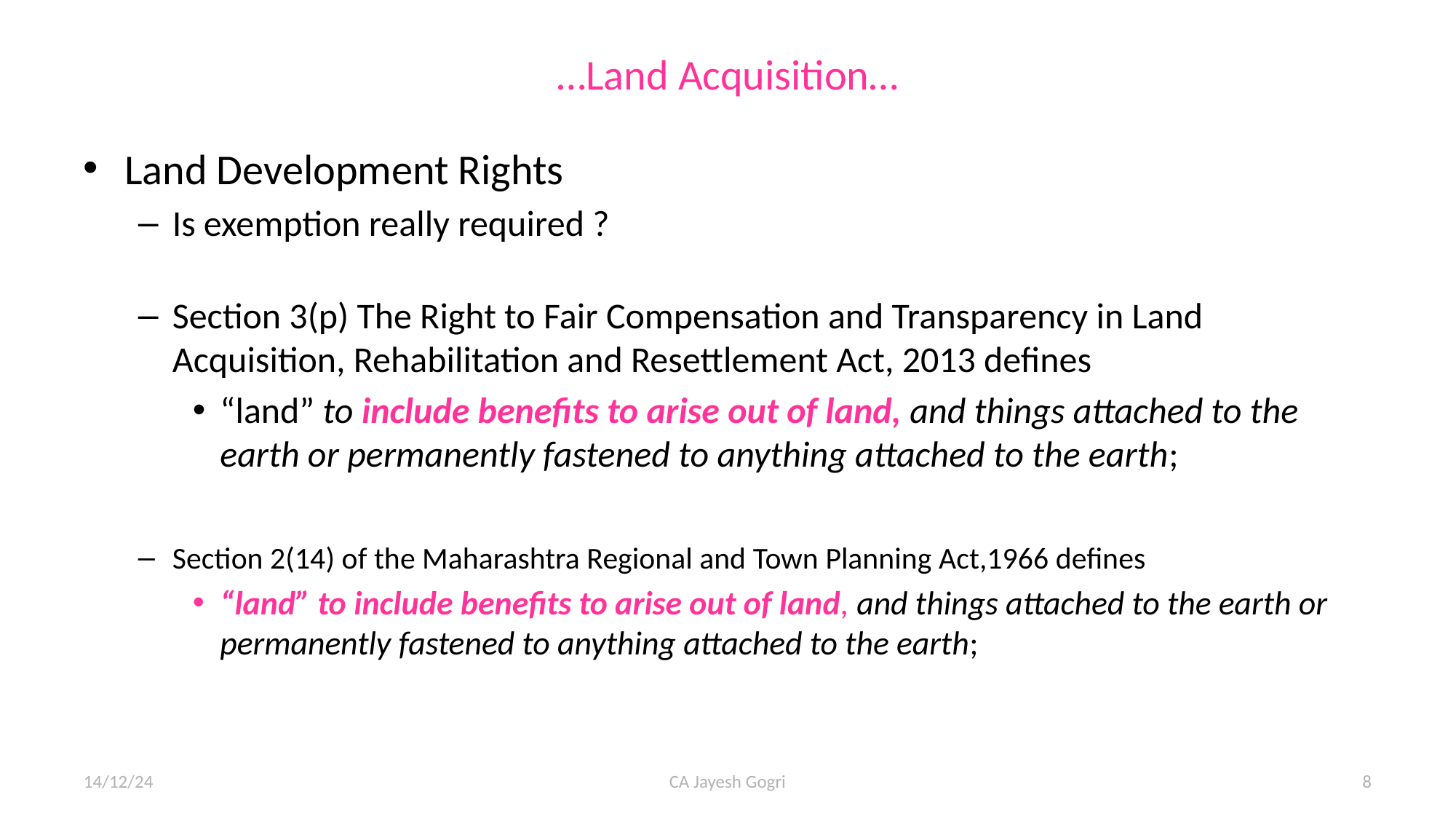

# …Land Acquisition…
Land Development Rights
Is exemption really required ?

Section 3(p) The Right to Fair Compensation and Transparency in Land Acquisition, Rehabilitation and Resettlement Act, 2013 defines
“land” to include benefits to arise out of land, and things attached to the earth or permanently fastened to anything attached to the earth;

Section 2(14) of the Maharashtra Regional and Town Planning Act,1966 defines
“land” to include benefits to arise out of land, and things attached to the earth or permanently fastened to anything attached to the earth;

14/12/24
CA Jayesh Gogri
8